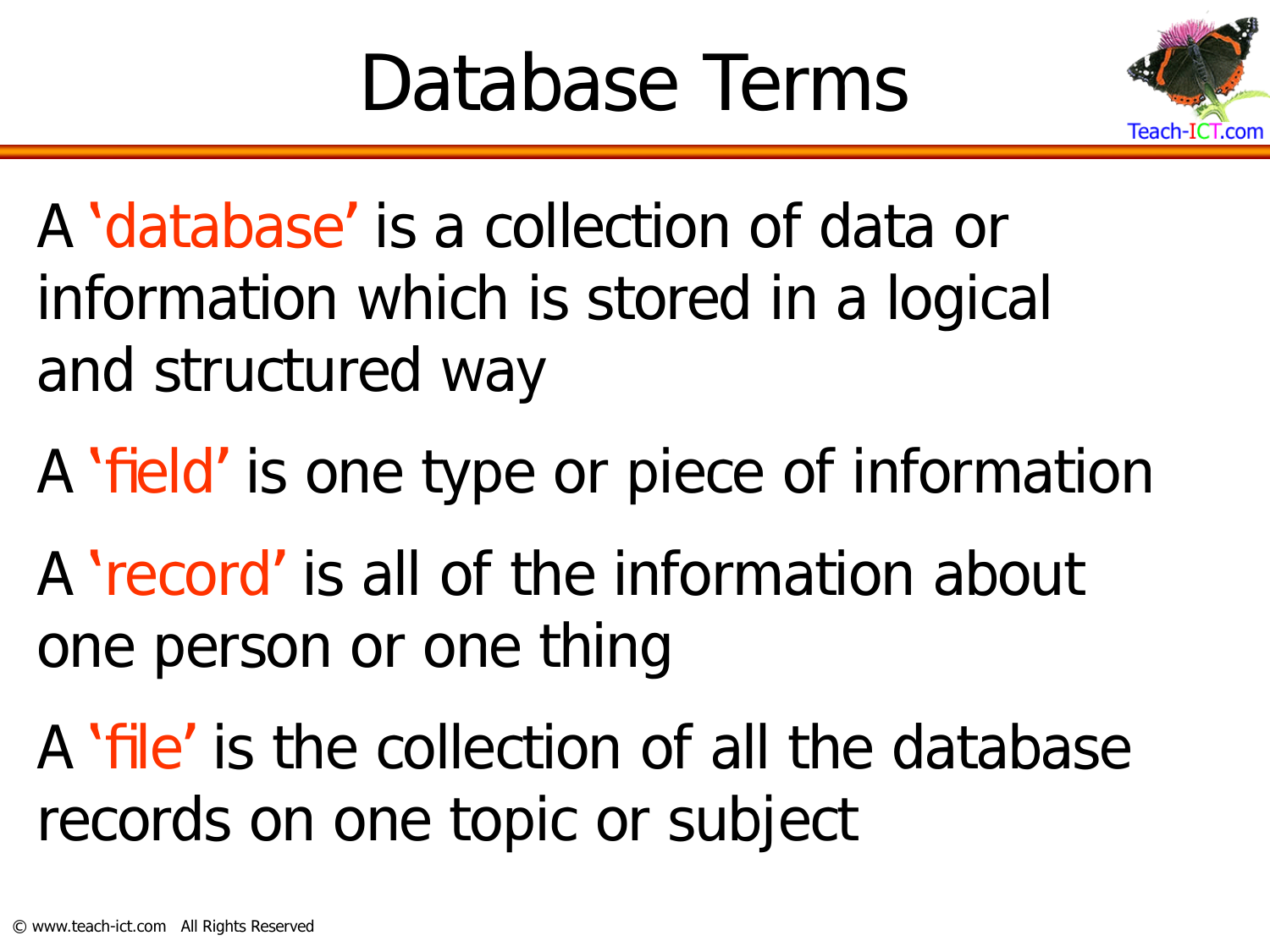

# Database Terms
A ‘database’ is a collection of data or information which is stored in a logical and structured way
A ‘field’ is one type or piece of information
A ‘record’ is all of the information about one person or one thing
A ‘file’ is the collection of all the database records on one topic or subject